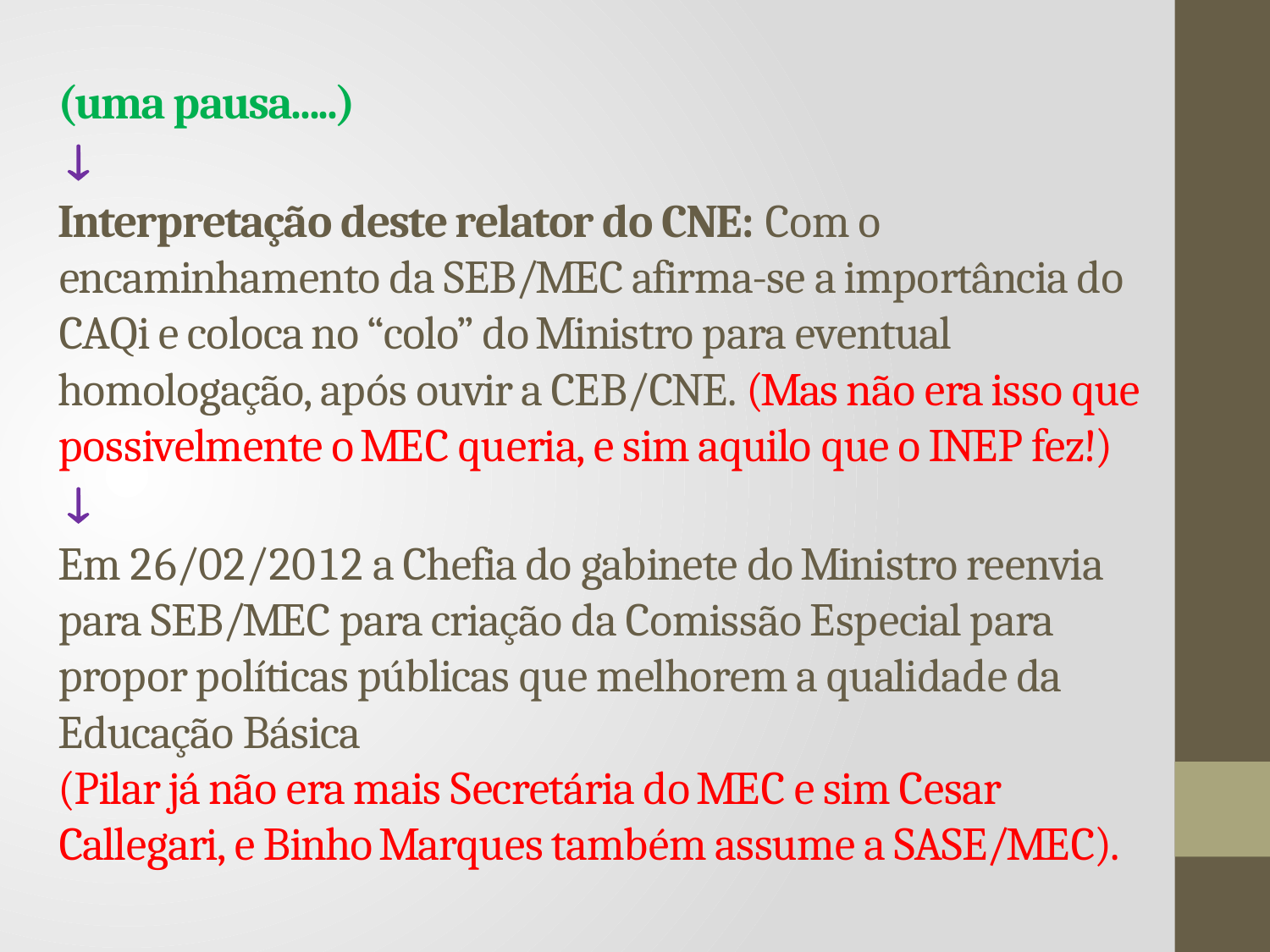

# (uma pausa.....) ↓ Interpretação deste relator do CNE: Com o encaminhamento da SEB/MEC afirma-se a importância do CAQi e coloca no “colo” do Ministro para eventual homologação, após ouvir a CEB/CNE. (Mas não era isso que possivelmente o MEC queria, e sim aquilo que o INEP fez!) ↓ Em 26/02/2012 a Chefia do gabinete do Ministro reenvia para SEB/MEC para criação da Comissão Especial para propor políticas públicas que melhorem a qualidade da Educação Básica (Pilar já não era mais Secretária do MEC e sim Cesar Callegari, e Binho Marques também assume a SASE/MEC).